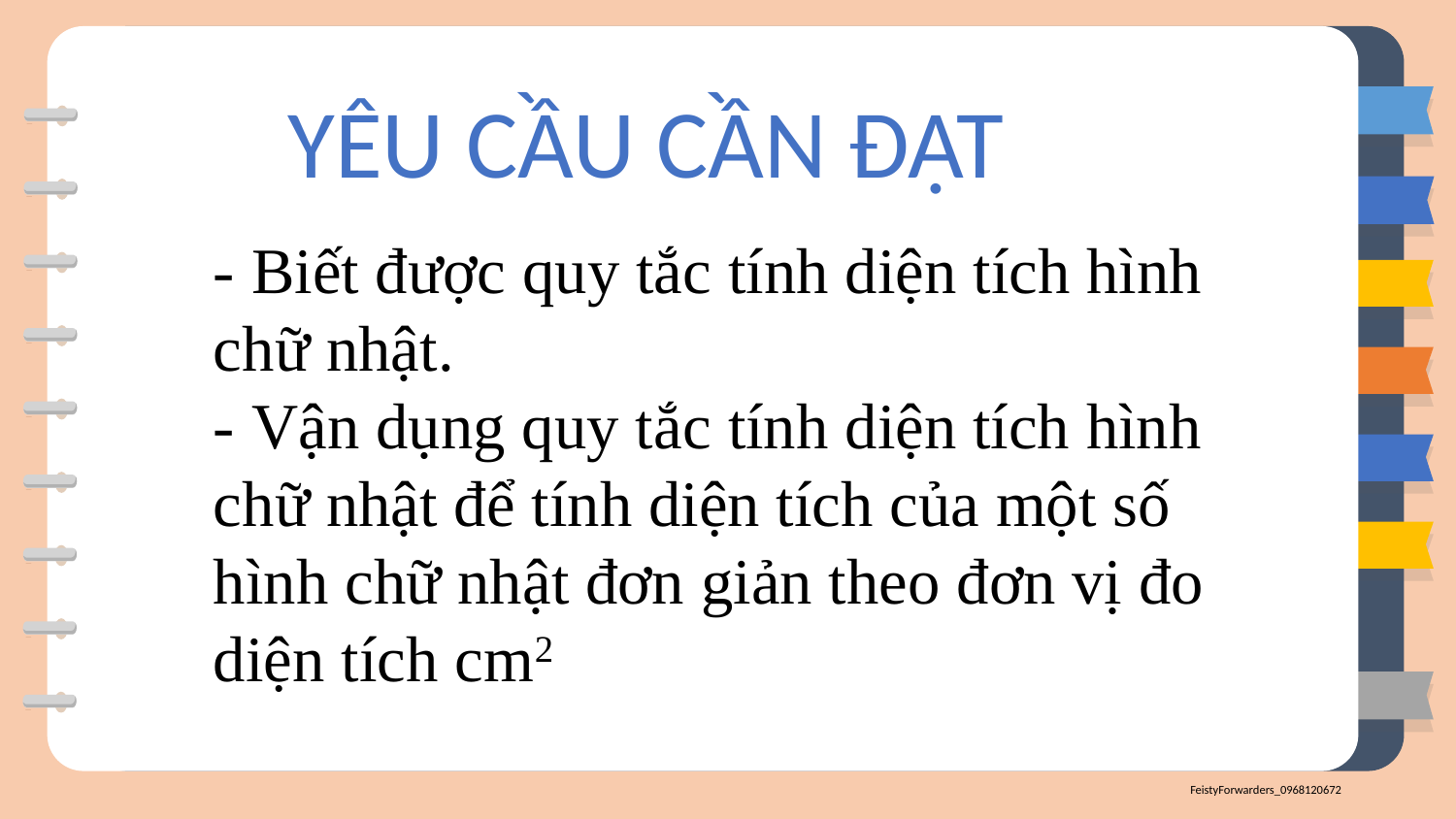

YÊU CẦU CẦN ĐẠT
- Biết được quy tắc tính diện tích hình chữ nhật.
- Vận dụng quy tắc tính diện tích hình chữ nhật để tính diện tích của một số hình chữ nhật đơn giản theo đơn vị đo diện tích cm2